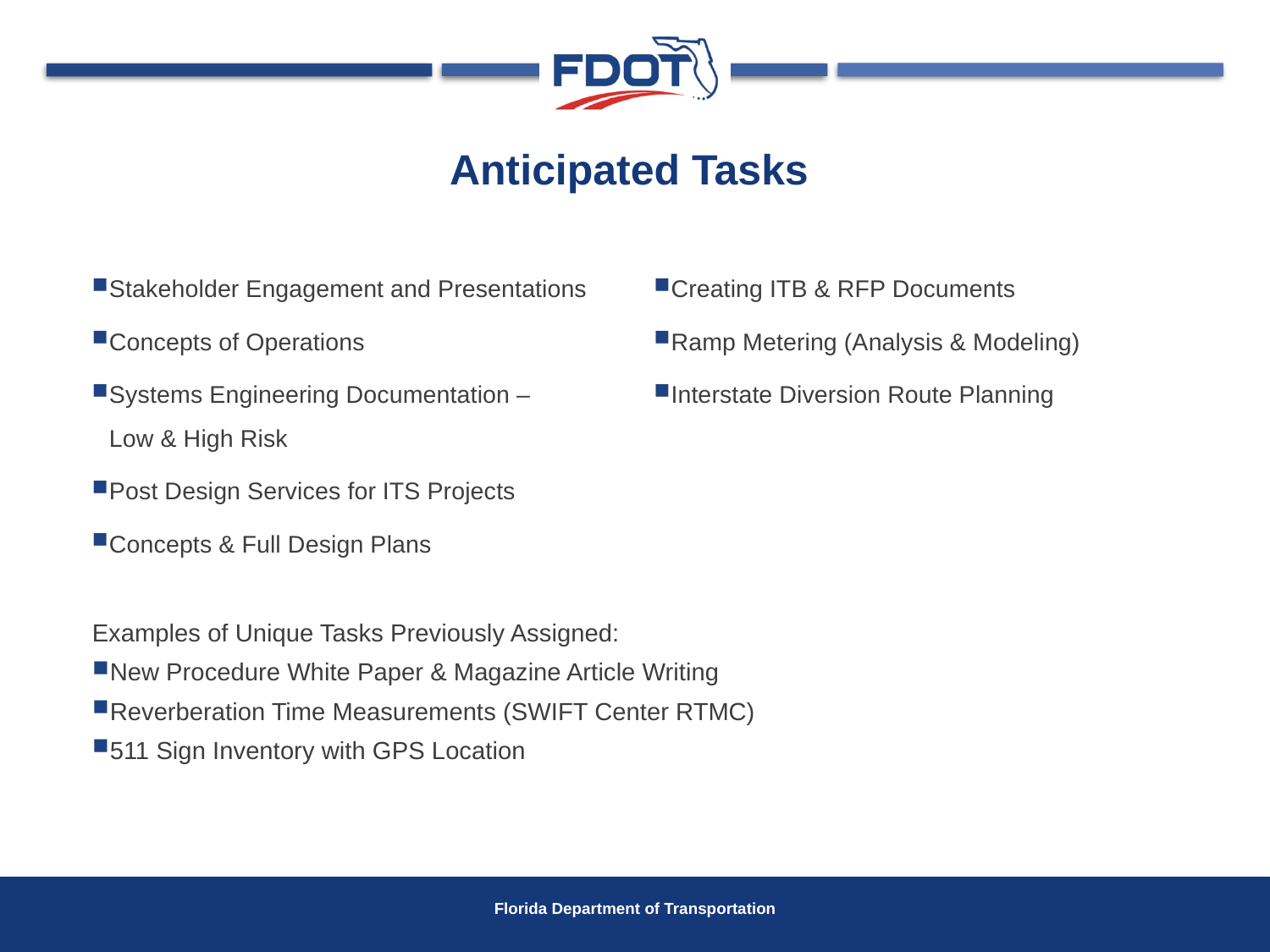

# Anticipated Tasks
Stakeholder Engagement and Presentations
Concepts of Operations
Systems Engineering Documentation –
Low & High Risk
Post Design Services for ITS Projects
Concepts & Full Design Plans
Creating ITB & RFP Documents
Ramp Metering (Analysis & Modeling)
Interstate Diversion Route Planning

Examples of Unique Tasks Previously Assigned:
New Procedure White Paper & Magazine Article Writing
Reverberation Time Measurements (SWIFT Center RTMC)
511 Sign Inventory with GPS Location